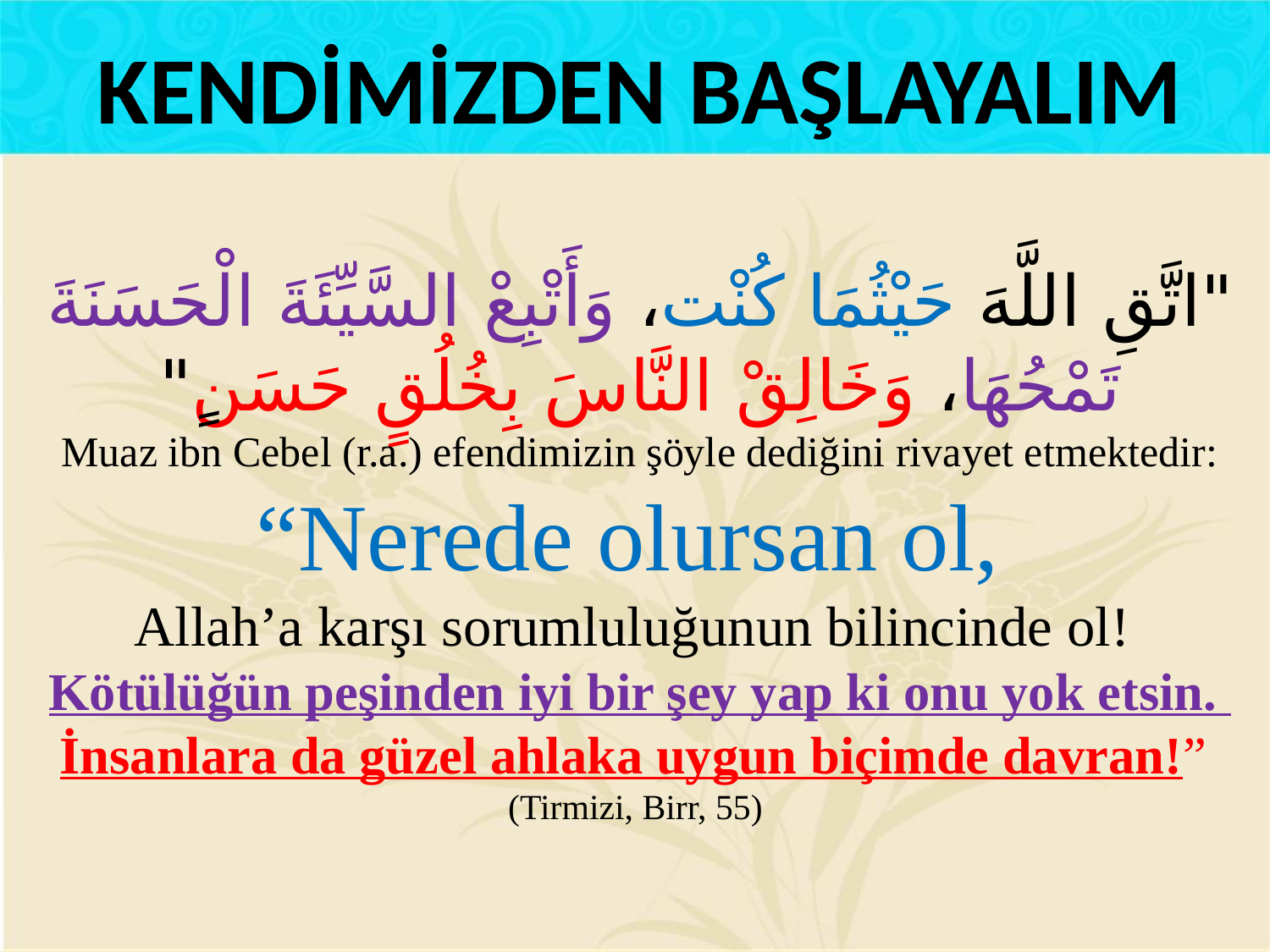

KENDİMİZDEN BAŞLAYALIM
"اتَّقِ اللَّهَ حَيْثُمَا كُنْت، وَأَتْبِعْ السَّيِّئَةَ الْحَسَنَةَ تَمْحُهَا، وَخَالِقْ النَّاسَ بِخُلُقٍ حَسَنٍ"
Muaz ibn Cebel (r.a.) efendimizin şöyle dediğini rivayet etmektedir:
“Nerede olursan ol,
Allah’a karşı sorumluluğunun bilincinde ol!
Kötülüğün peşinden iyi bir şey yap ki onu yok etsin.
İnsanlara da güzel ahlaka uygun biçimde davran!”
(Tirmizi, Birr, 55)